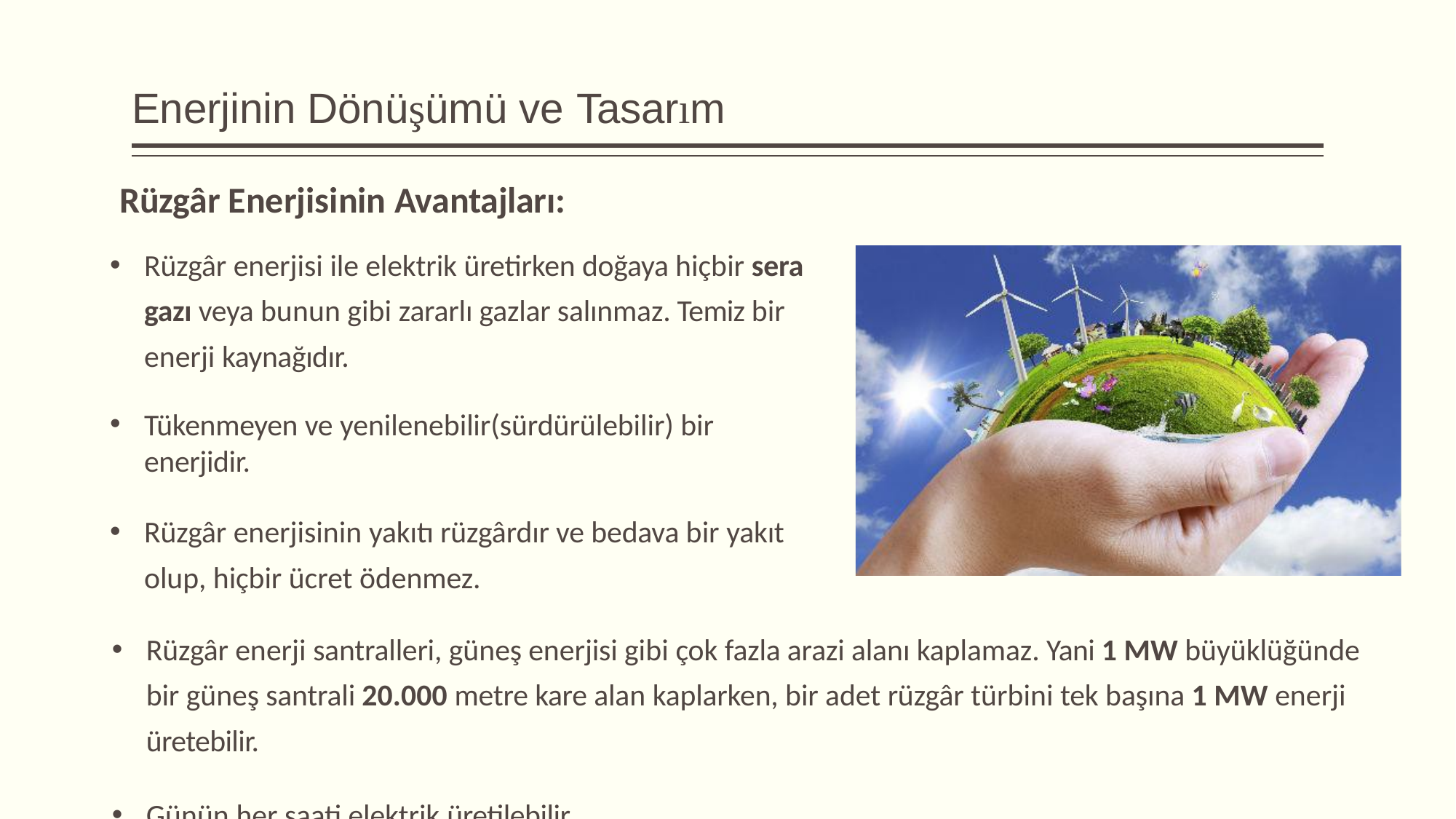

# Enerjinin Dönüşümü ve Tasarım

Rüzgâr Enerjisinin Avantajları:
Rüzgâr enerjisi ile elektrik üretirken doğaya hiçbir sera  gazı veya bunun gibi zararlı gazlar salınmaz. Temiz bir  enerji kaynağıdır.

Tükenmeyen ve yenilenebilir(sürdürülebilir) bir enerjidir.

Rüzgâr enerjisinin yakıtı rüzgârdır ve bedava bir yakıt
olup, hiçbir ücret ödenmez.
Rüzgâr enerji santralleri, güneş enerjisi gibi çok fazla arazi alanı kaplamaz. Yani 1 MW büyüklüğünde  bir güneş santrali 20.000 metre kare alan kaplarken, bir adet rüzgâr türbini tek başına 1 MW enerji  üretebilir.

Günün her saati elektrik üretilebilir.